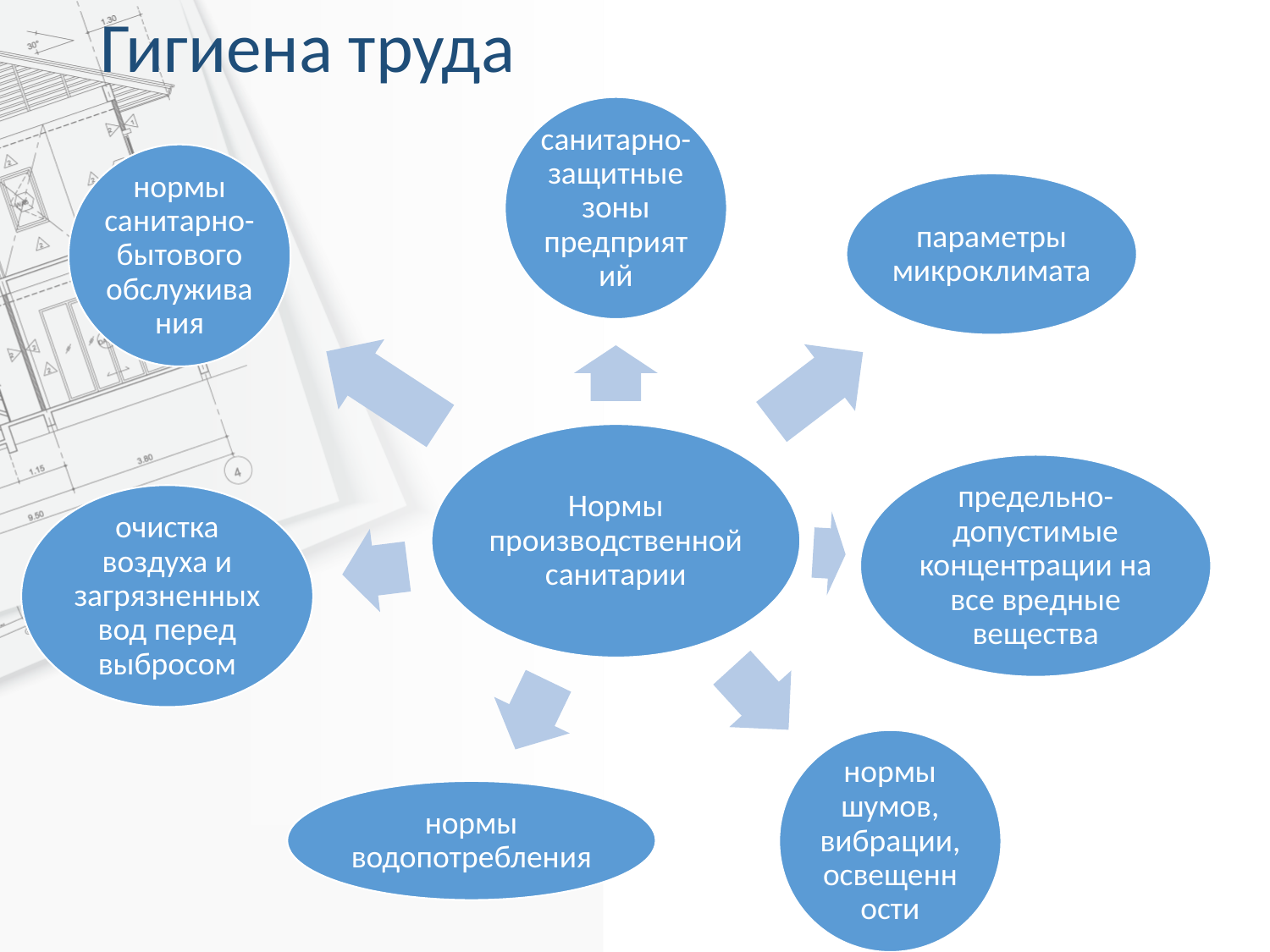

# Гигиена труда
Нормы производственной санитарии

санитарно-защитные зоны предприятий

параметры микроклимата

предельно-допустимые концентрации на все вредные вещества

нормы шумов, вибрации, освещенности

нормы водопотребления

очистка воздуха и загрязненных вод перед выбросом

нормы санитарно-бытового обслуживания